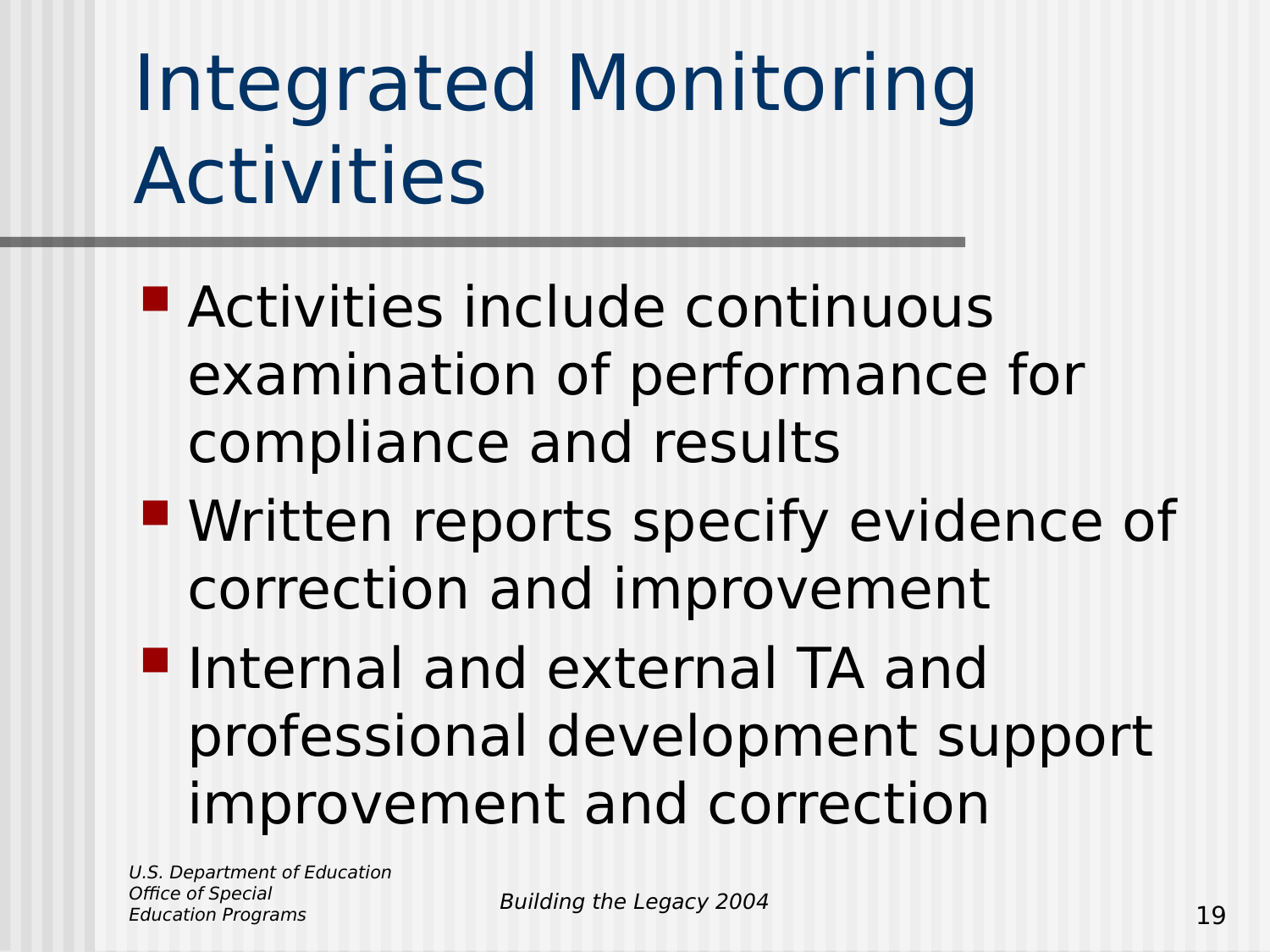

# Integrated Monitoring Activities
Activities include continuous examination of performance for compliance and results
Written reports specify evidence of correction and improvement
Internal and external TA and professional development support improvement and correction
U.S. Department of Education
Office of Special
Education Programs
Building the Legacy 2004
19